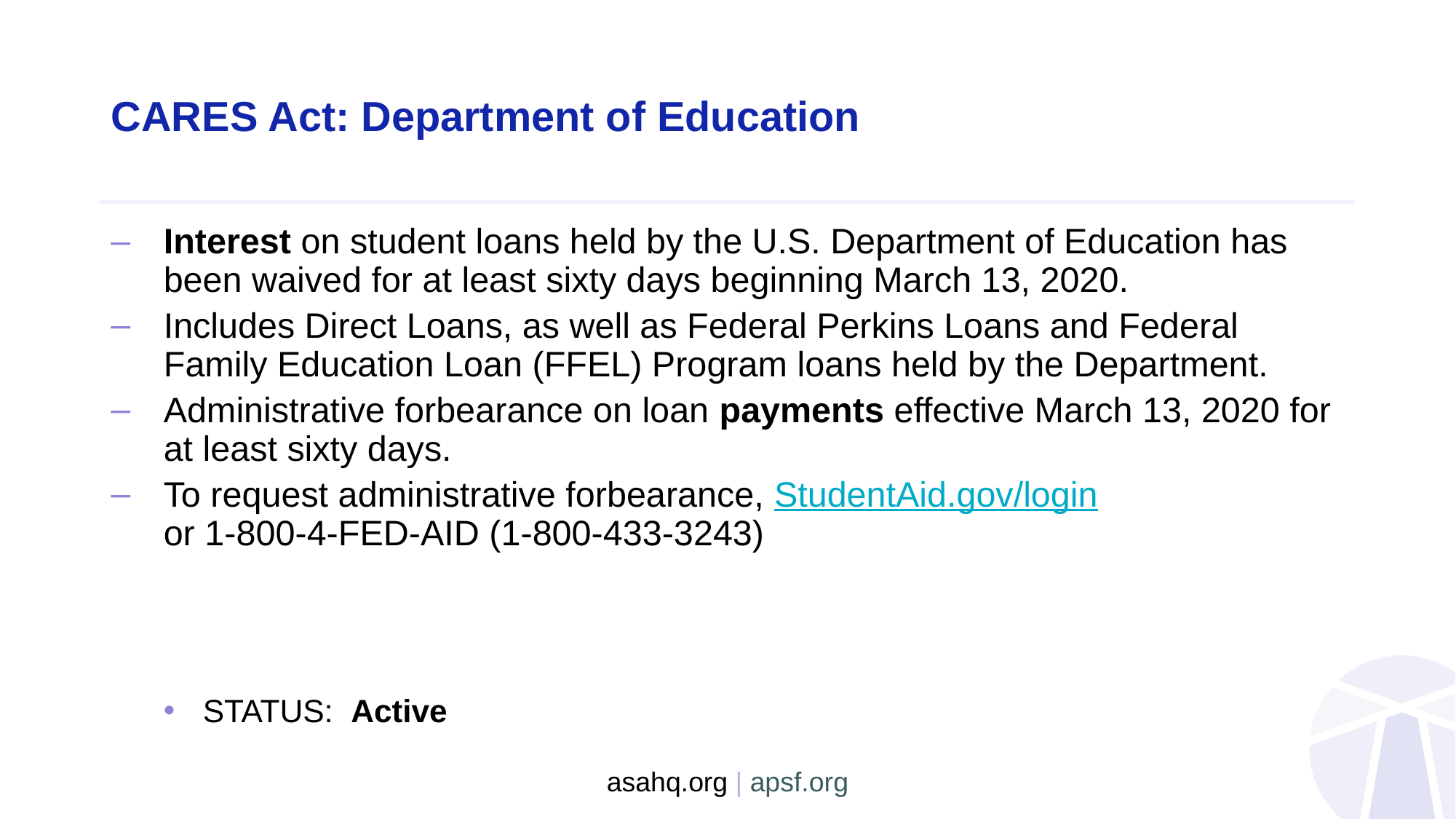

# CARES Act: Department of Education
Interest on student loans held by the U.S. Department of Education has been waived for at least sixty days beginning March 13, 2020.
Includes Direct Loans, as well as Federal Perkins Loans and Federal Family Education Loan (FFEL) Program loans held by the Department.
Administrative forbearance on loan payments effective March 13, 2020 for at least sixty days.
To request administrative forbearance, StudentAid.gov/login
or 1-800-4-FED-AID (1-800-433-3243)

STATUS:  Active

asahq.org | apsf.org